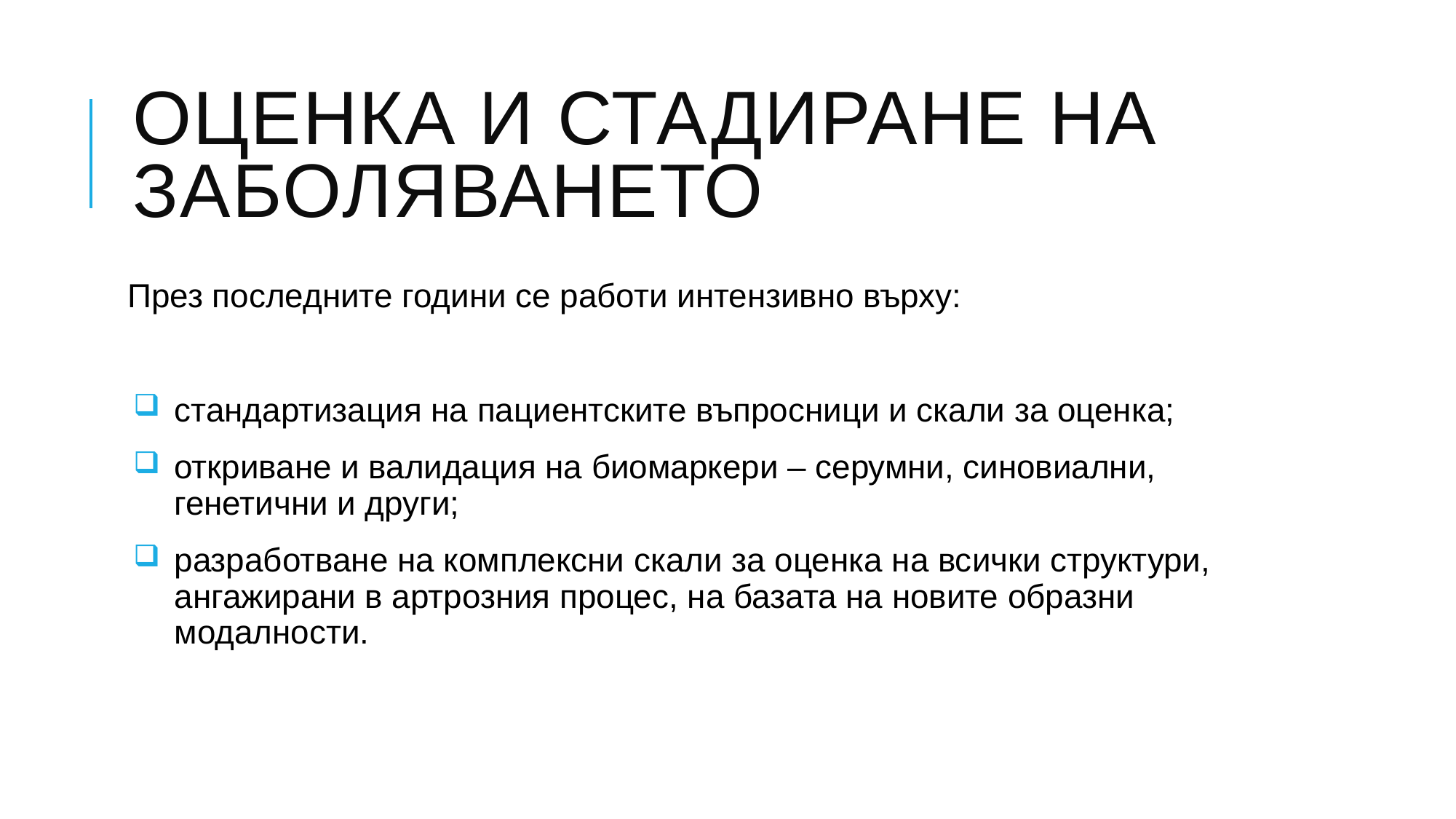

# Оценка и стадиране на заболяването
През последните години се работи интензивно върху:

стандартизация на пациентските въпросници и скали за оценка;
откриване и валидация на биомаркери – серумни, синовиални, генетични и други;
разработване на комплексни скали за оценка на всички структури, ангажирани в артрозния процес, на базата на новите образни модалности.